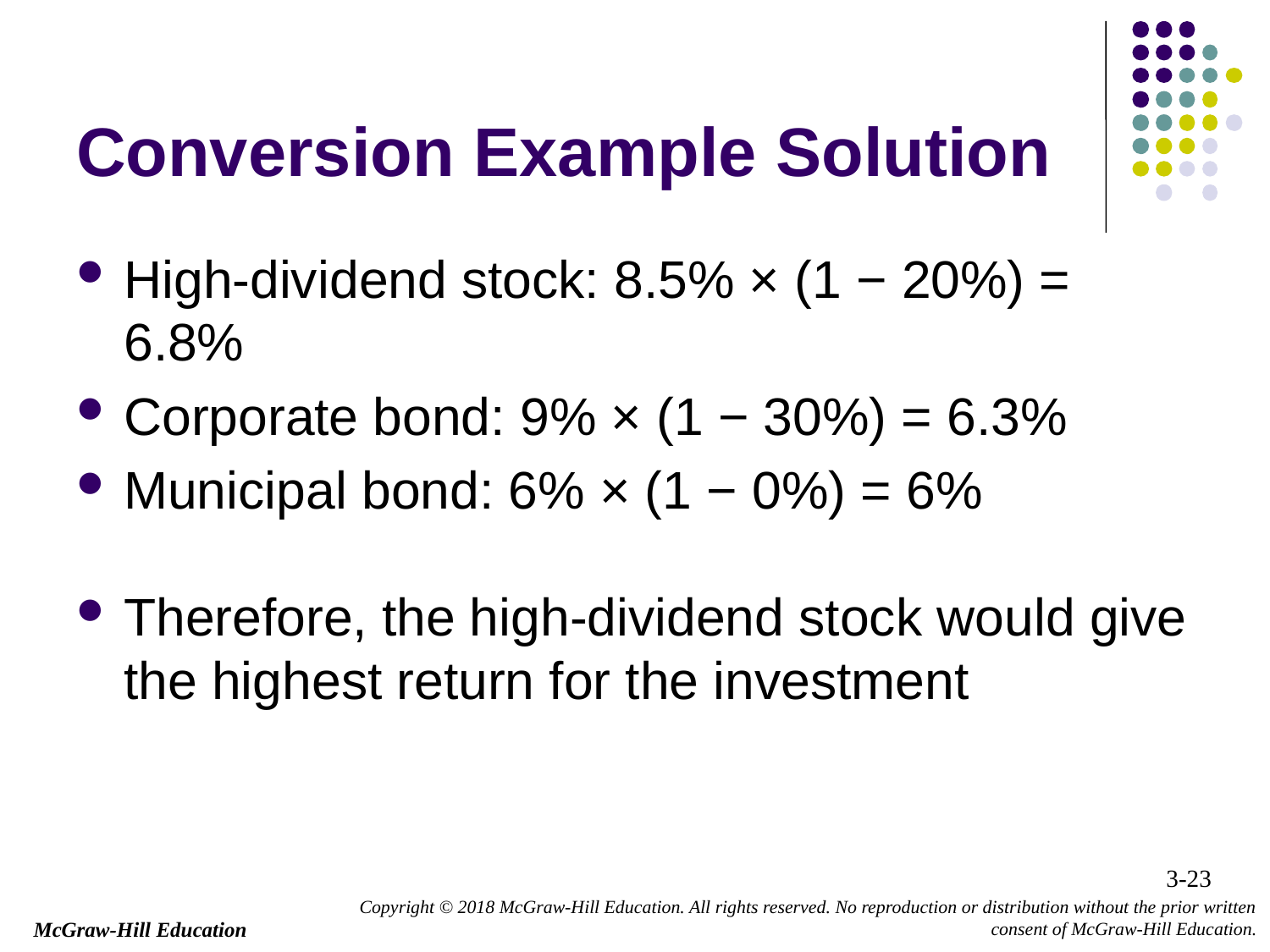

# Conversion Example Solution
High-dividend stock: 8.5% × (1 − 20%) = 6.8%
Corporate bond: 9% × (1 − 30%) = 6.3%
Municipal bond: 6% × (1 − 0%) = 6%
Therefore, the high-dividend stock would give the highest return for the investment